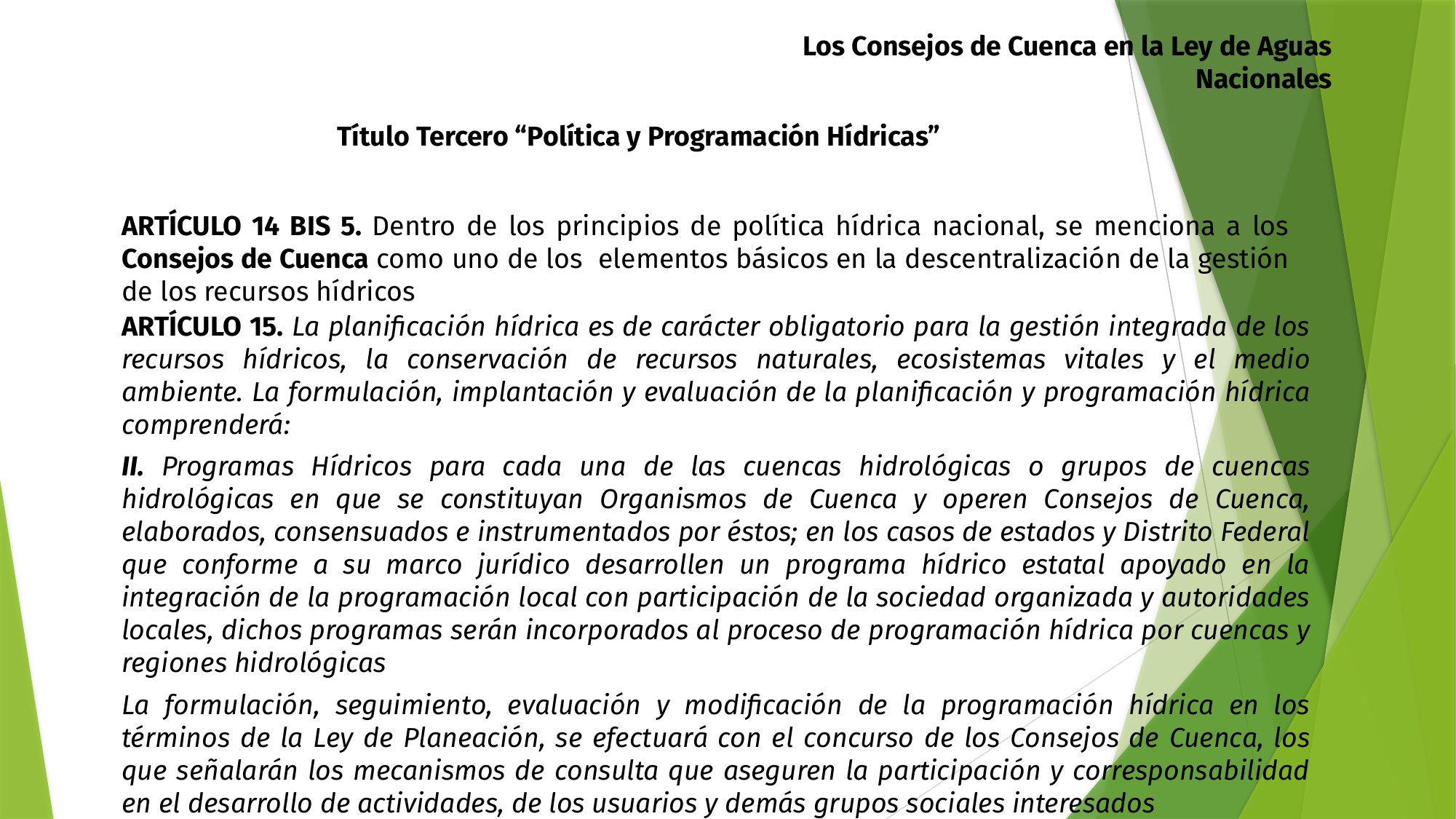

Los Consejos de Cuenca en la Ley de Aguas Nacionales
Título Tercero “Política y Programación Hídricas”
ARTÍCULO 14 BIS 5. Dentro de los principios de política hídrica nacional, se menciona a los Consejos de Cuenca como uno de los  elementos básicos en la descentralización de la gestión de los recursos hídricos
ARTÍCULO 15. La planificación hídrica es de carácter obligatorio para la gestión integrada de los recursos hídricos, la conservación de recursos naturales, ecosistemas vitales y el medio ambiente. La formulación, implantación y evaluación de la planificación y programación hídrica comprenderá:
II. Programas Hídricos para cada una de las cuencas hidrológicas o grupos de cuencas hidrológicas en que se constituyan Organismos de Cuenca y operen Consejos de Cuenca, elaborados, consensuados e instrumentados por éstos; en los casos de estados y Distrito Federal que conforme a su marco jurídico desarrollen un programa hídrico estatal apoyado en la integración de la programación local con participación de la sociedad organizada y autoridades locales, dichos programas serán incorporados al proceso de programación hídrica por cuencas y regiones hidrológicas
La formulación, seguimiento, evaluación y modificación de la programación hídrica en los términos de la Ley de Planeación, se efectuará con el concurso de los Consejos de Cuenca, los que señalarán los mecanismos de consulta que aseguren la participación y corresponsabilidad en el desarrollo de actividades, de los usuarios y demás grupos sociales interesados